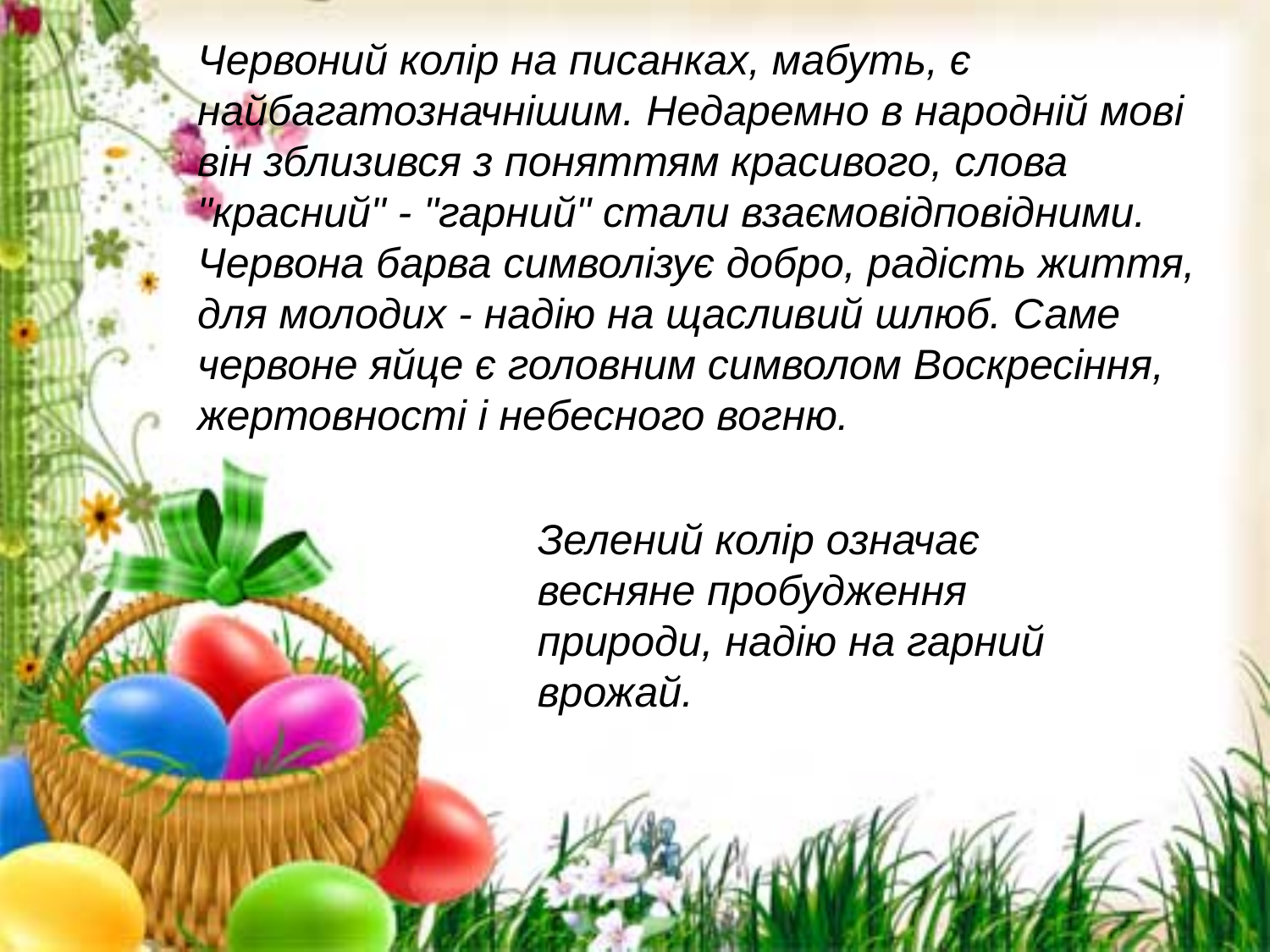

Червоний колір на писанках, мабуть, є найбагатозначнішим. Недаремно в народній мові він зблизився з поняттям красивого, слова "красний" - "гарний" стали взаємовідповідними. Червона барва символізує добро, радість життя, для молодих - надію на щасливий шлюб. Саме червоне яйце є головним символом Воскресіння, жертовності і небесного вогню.
Зелений колір означає весняне пробудження природи, надію на гарний врожай.